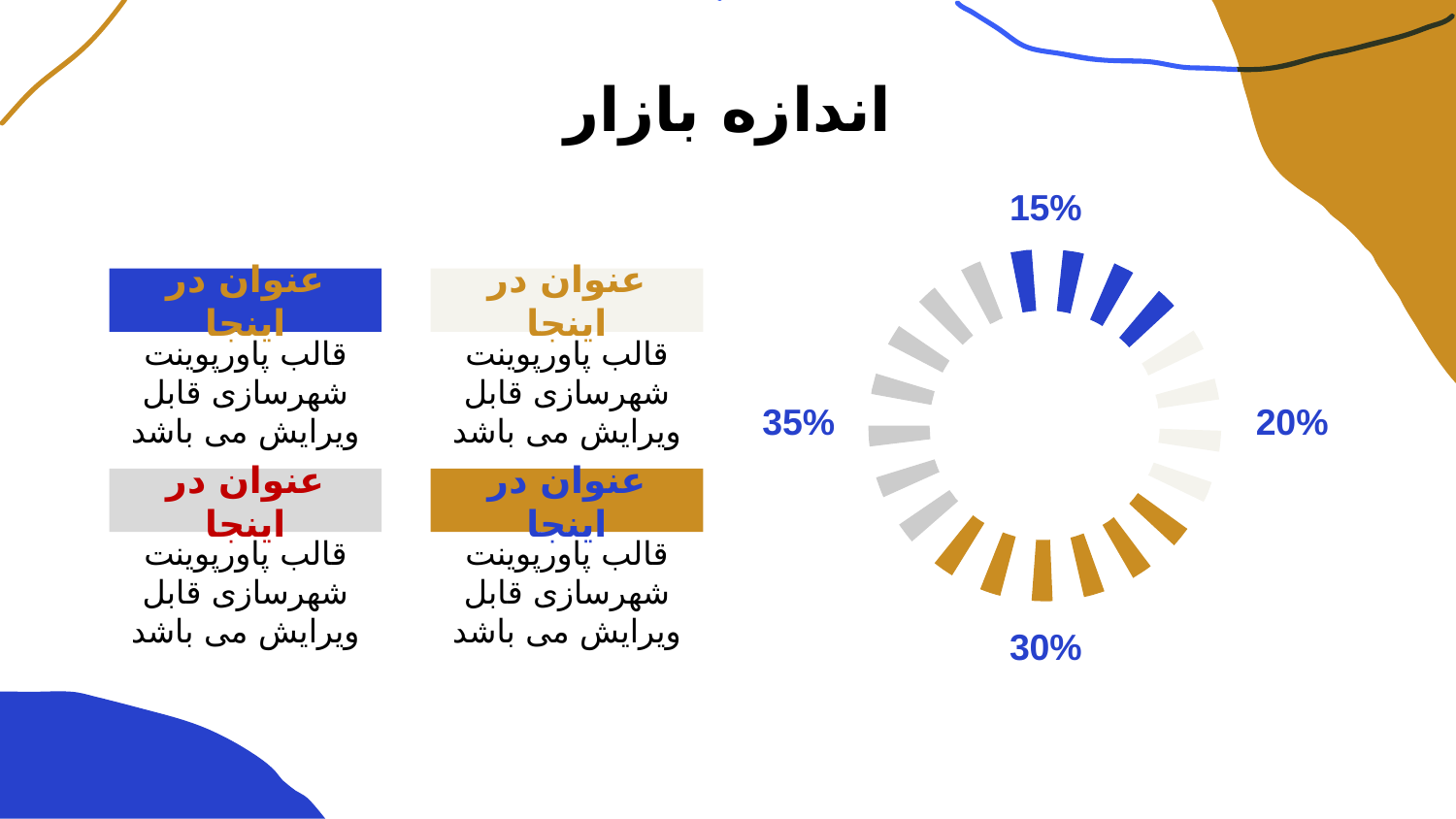

# اندازه بازار
15%

عنوان در اینجا
عنوان در اینجا
قالب پاورپوینت شهرسازی قابل ویرایش می باشد
قالب پاورپوینت شهرسازی قابل ویرایش می باشد
35%
20%
عنوان در اینجا
عنوان در اینجا
قالب پاورپوینت شهرسازی قابل ویرایش می باشد
قالب پاورپوینت شهرسازی قابل ویرایش می باشد
30%